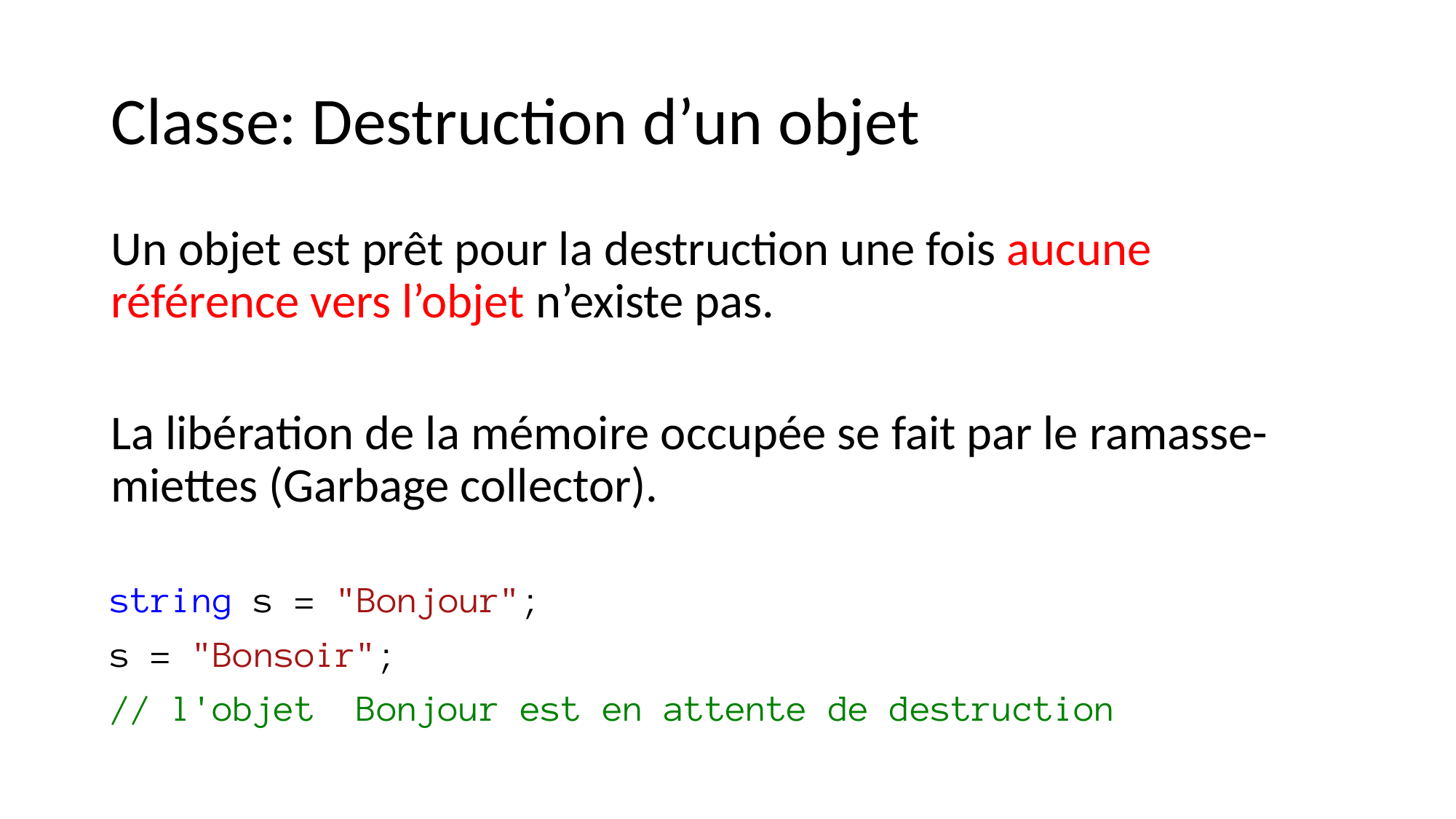

# Classe: Destruction d’un objet
Un objet est prêt pour la destruction une fois aucune référence vers l’objet n’existe pas.

La libération de la mémoire occupée se fait par le ramasse-miettes (Garbage collector).

string s = "Bonjour";
s = "Bonsoir";
// l'objet  Bonjour est en attente de destruction